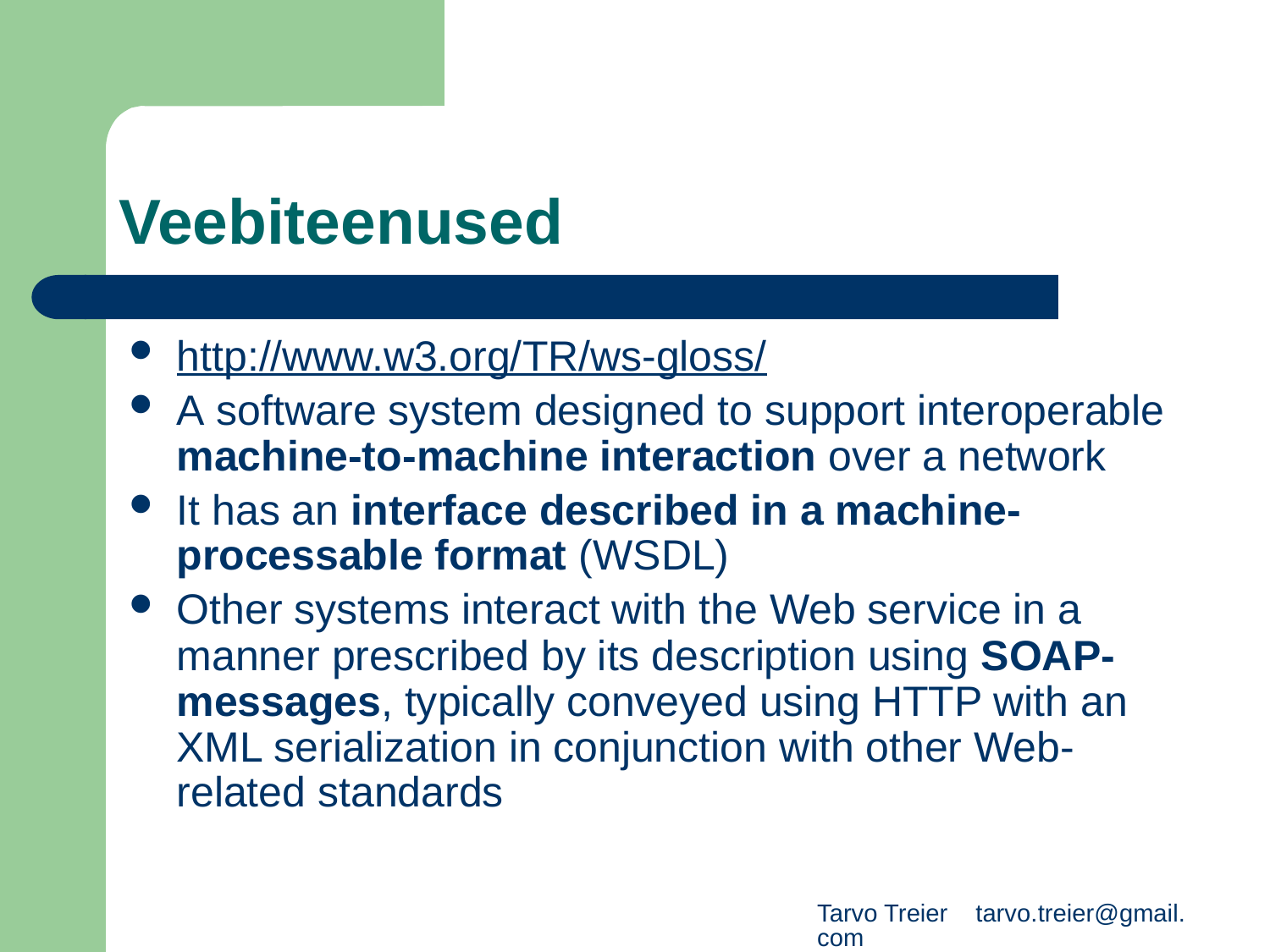

# Veebiteenused
http://www.w3.org/TR/ws-gloss/
A software system designed to support interoperable machine-to-machine interaction over a network
It has an interface described in a machine-processable format (WSDL)
Other systems interact with the Web service in a manner prescribed by its description using SOAP-messages, typically conveyed using HTTP with an XML serialization in conjunction with other Web-related standards
Tarvo Treier    tarvo.treier@gmail.com